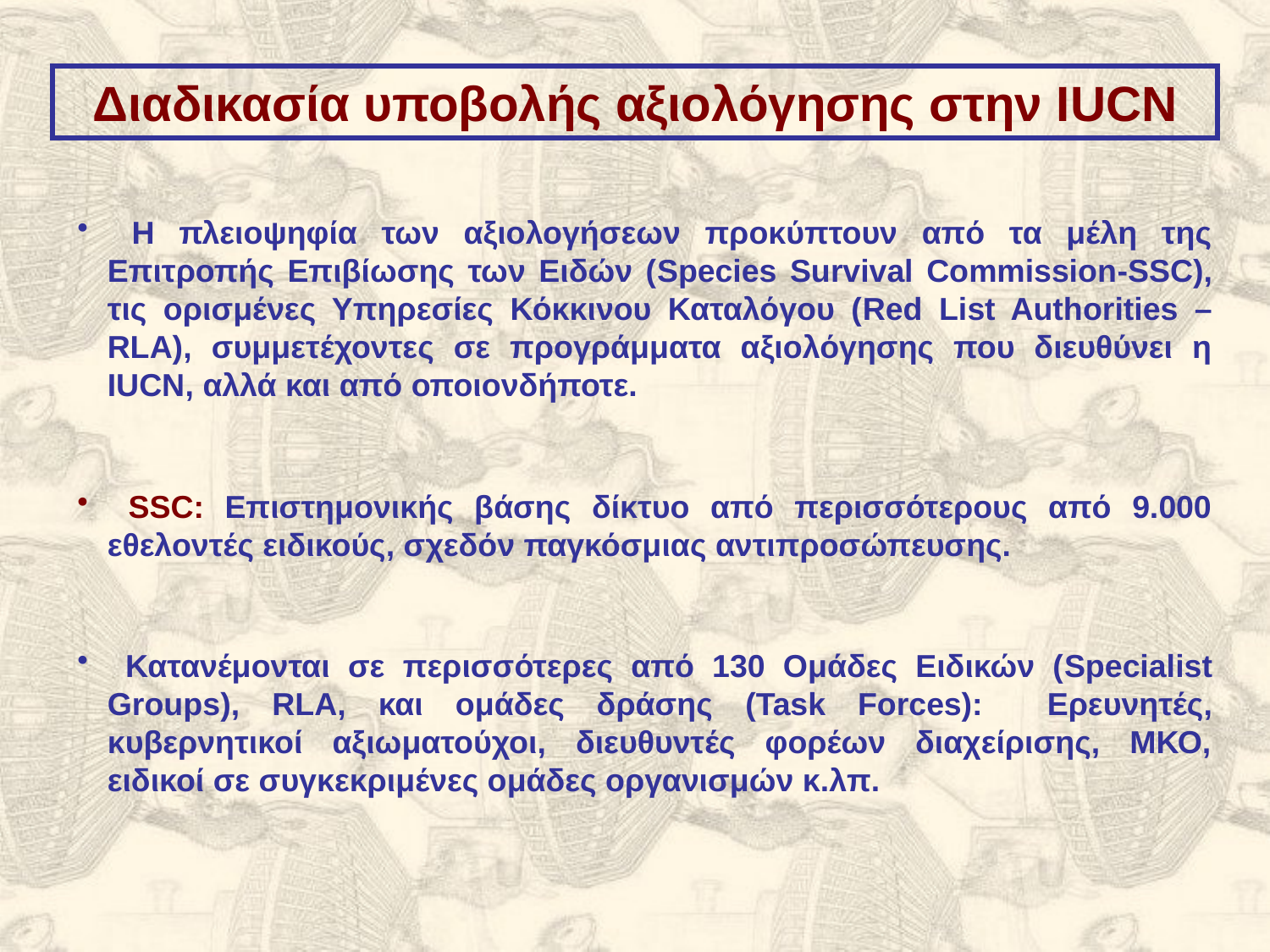

Διαδικασία υποβολής αξιολόγησης στην IUCN
 H πλειοψηφία των αξιολογήσεων προκύπτουν από τα μέλη της Επιτροπής Επιβίωσης των Ειδών (Species Survival Commission-SSC), τις ορισμένες Υπηρεσίες Κόκκινου Καταλόγου (Red List Authorities – RLA), συμμετέχοντες σε προγράμματα αξιολόγησης που διευθύνει η IUCN, αλλά και από οποιονδήποτε.
 SSC: Επιστημονικής βάσης δίκτυο από περισσότερους από 9.000 εθελοντές ειδικούς, σχεδόν παγκόσμιας αντιπροσώπευσης.
 Κατανέμονται σε περισσότερες από 130 Ομάδες Ειδικών (Specialist Groups), RLA, και ομάδες δράσης (Task Forces):  Ερευνητές, κυβερνητικοί αξιωματούχοι, διευθυντές φορέων διαχείρισης, ΜΚΟ, ειδικοί σε συγκεκριμένες ομάδες οργανισμών κ.λπ.